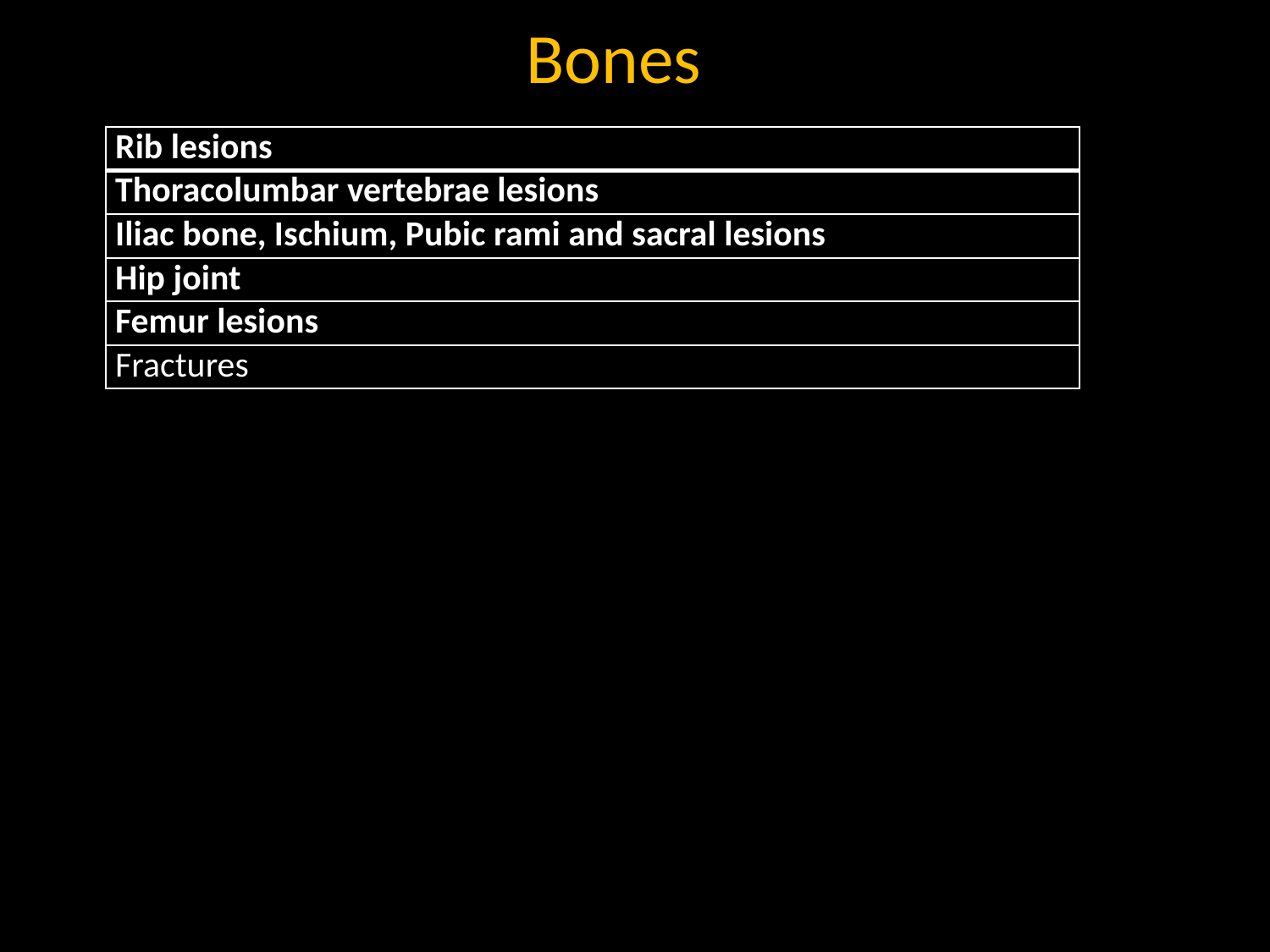

# Bones
| Rib lesions |
| --- |
| Thoracolumbar vertebrae lesions |
| Iliac bone, Ischium, Pubic rami and sacral lesions |
| Hip joint |
| Femur lesions |
| Fractures |